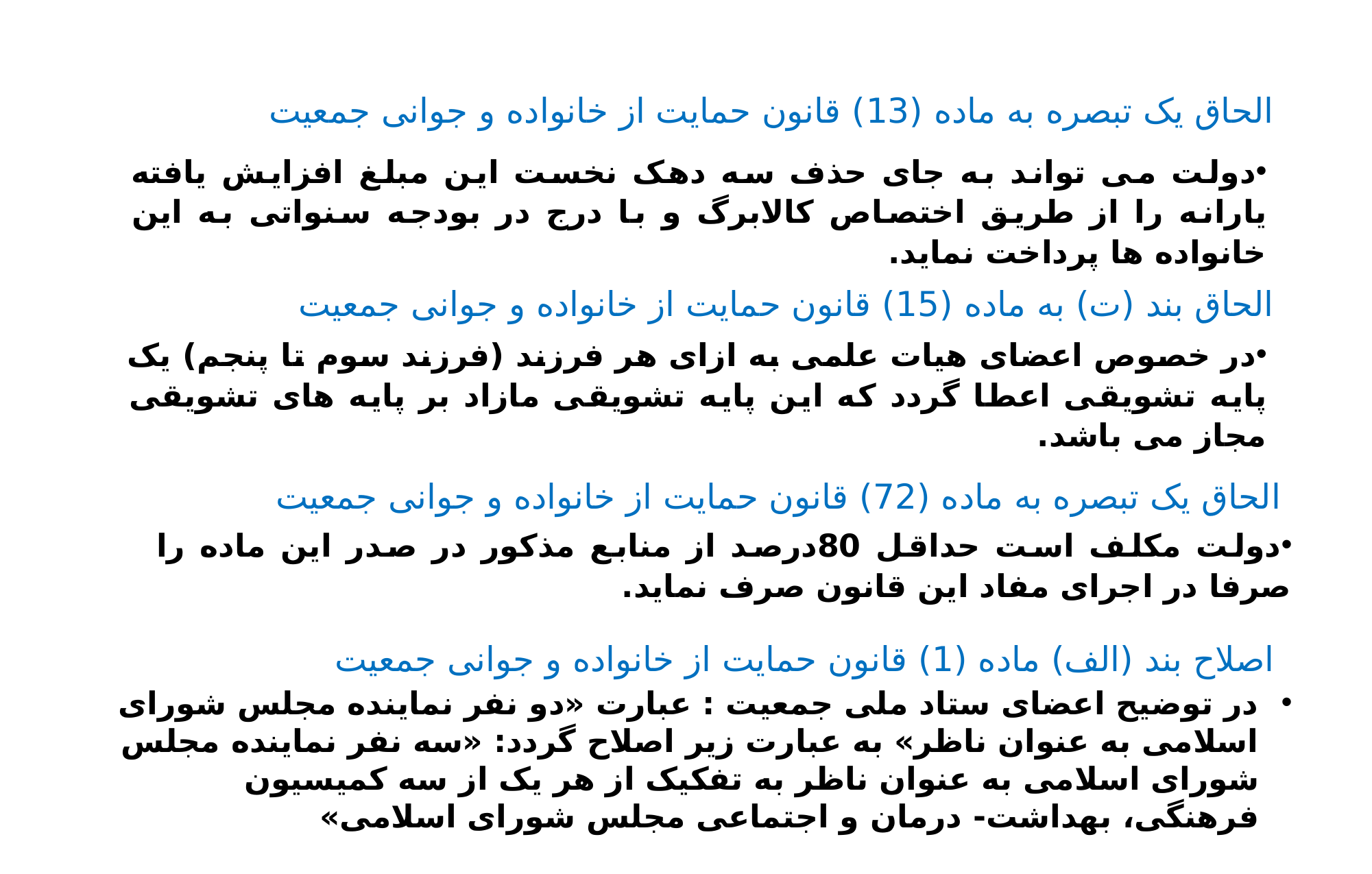

الحاق یک تبصره به ماده (13) قانون حمایت از خانواده و جوانی جمعیت
دولت می تواند به جای حذف سه دهک نخست این مبلغ افزایش یافته یارانه را از طریق اختصاص کالابرگ و با درج در بودجه سنواتی به این خانواده ها پرداخت نماید.
الحاق بند (ت) به ماده (15) قانون حمایت از خانواده و جوانی جمعیت
در خصوص اعضای هیات علمی به ازای هر فرزند (فرزند سوم تا پنجم) یک پایه تشویقی اعطا گردد که این پایه تشویقی مازاد بر پایه های تشویقی مجاز می باشد.
الحاق یک تبصره به ماده (72) قانون حمایت از خانواده و جوانی جمعیت
دولت مکلف است حداقل 80درصد از منابع مذکور در صدر این ماده را صرفا در اجرای مفاد این قانون صرف نماید.

اصلاح بند (الف) ماده (1) قانون حمایت از خانواده و جوانی جمعیت
در توضیح اعضای ستاد ملی جمعیت : عبارت «دو نفر نماینده مجلس شورای اسلامی به عنوان ناظر» به عبارت زیر اصلاح گردد: «سه نفر نماینده مجلس شورای اسلامی به عنوان ناظر به تفکیک از هر یک از سه کمیسیون فرهنگی، بهداشت- درمان و اجتماعی مجلس شورای اسلامی»